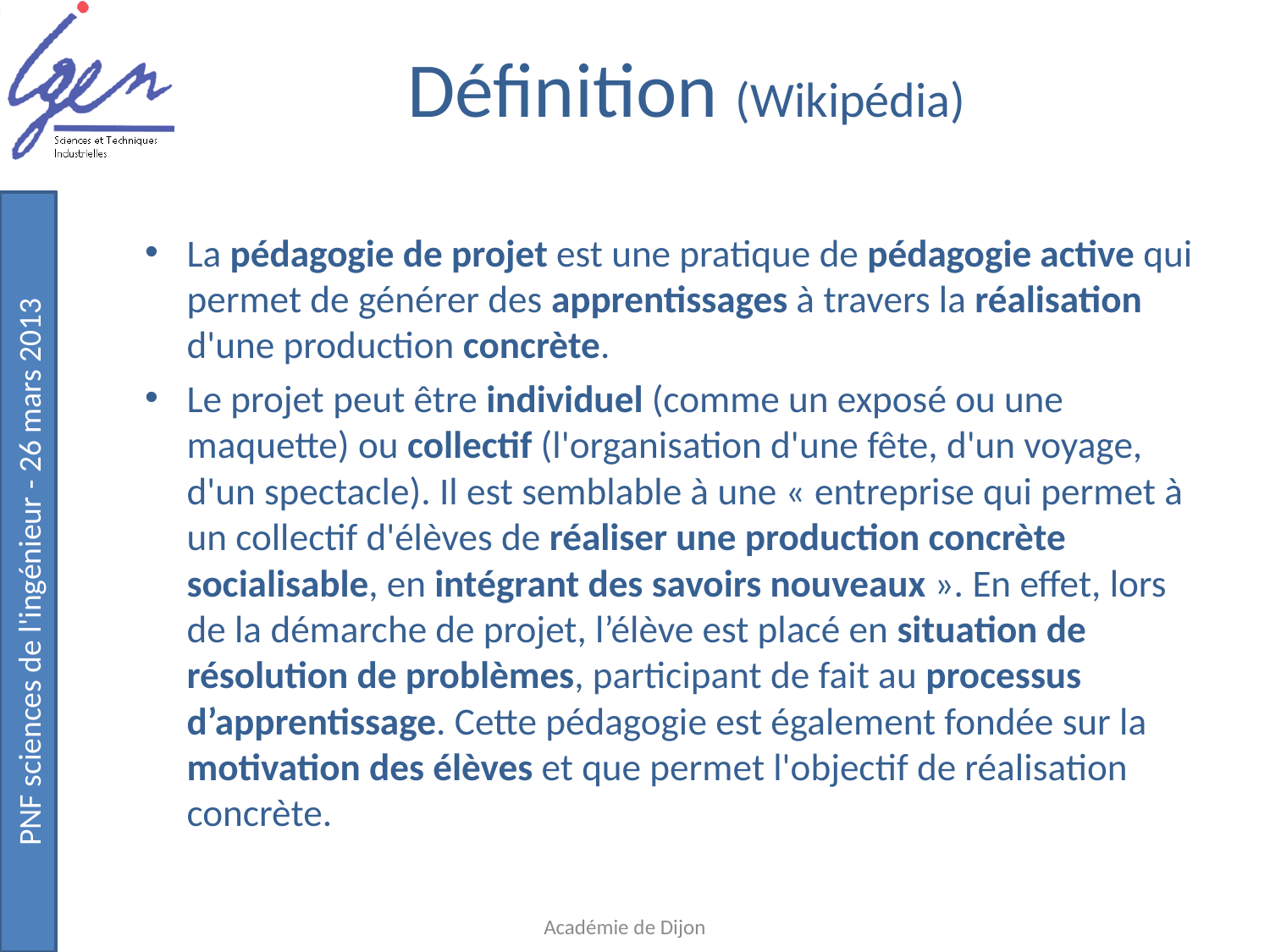

# Définition (Wikipédia)
La pédagogie de projet est une pratique de pédagogie active qui permet de générer des apprentissages à travers la réalisation d'une production concrète.
Le projet peut être individuel (comme un exposé ou une maquette) ou collectif (l'organisation d'une fête, d'un voyage, d'un spectacle). Il est semblable à une « entreprise qui permet à un collectif d'élèves de réaliser une production concrète socialisable, en intégrant des savoirs nouveaux ». En effet, lors de la démarche de projet, l’élève est placé en situation de résolution de problèmes, participant de fait au processus d’apprentissage. Cette pédagogie est également fondée sur la motivation des élèves et que permet l'objectif de réalisation concrète.

Académie de Dijon